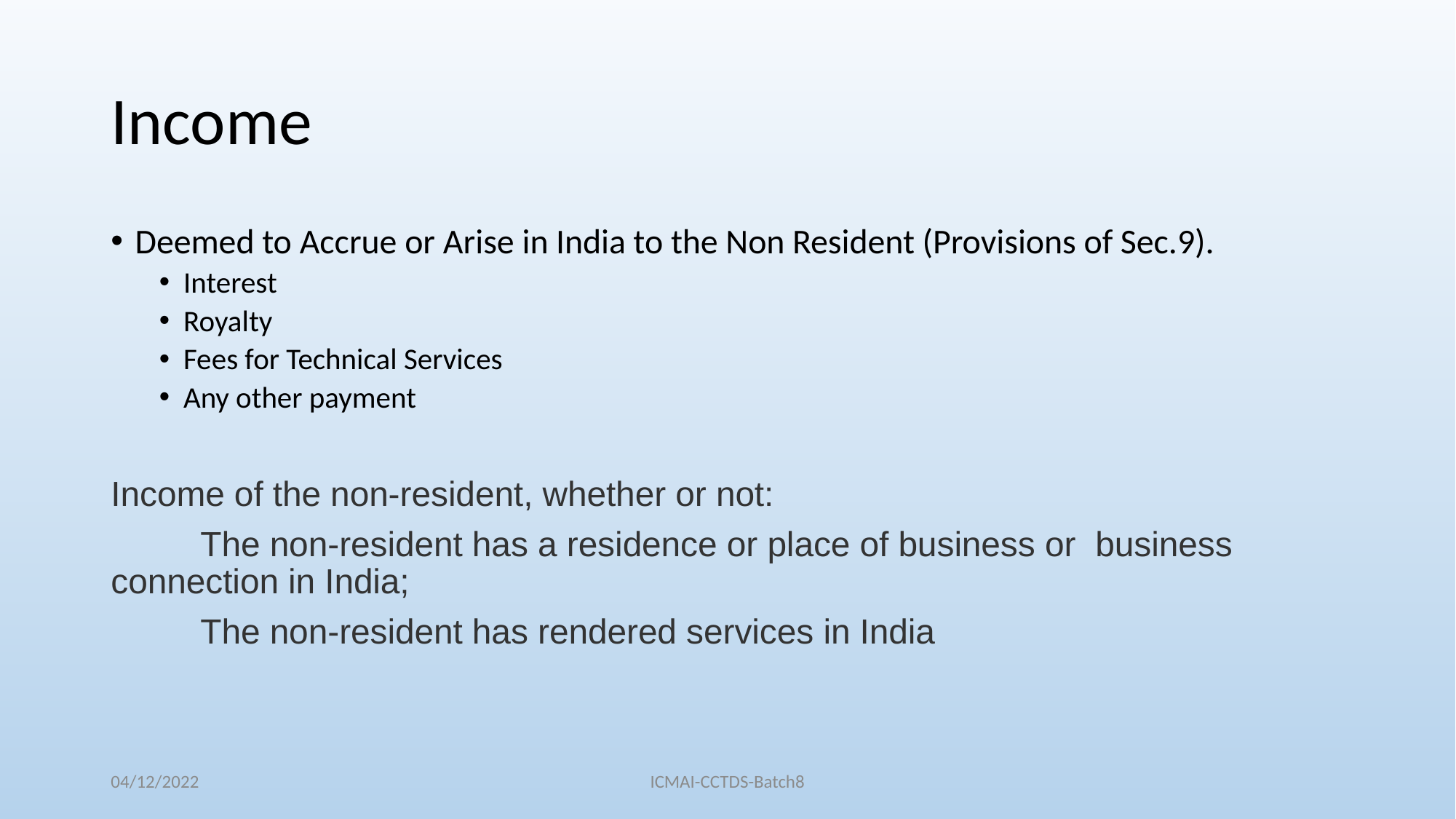

# Income
Deemed to Accrue or Arise in India to the Non Resident (Provisions of Sec.9).
Interest
Royalty
Fees for Technical Services
Any other payment

Income of the non-resident, whether or not:
	The non-resident has a residence or place of business or 	business connection in India;
	The non-resident has rendered services in India
04/12/2022
ICMAI-CCTDS-Batch8